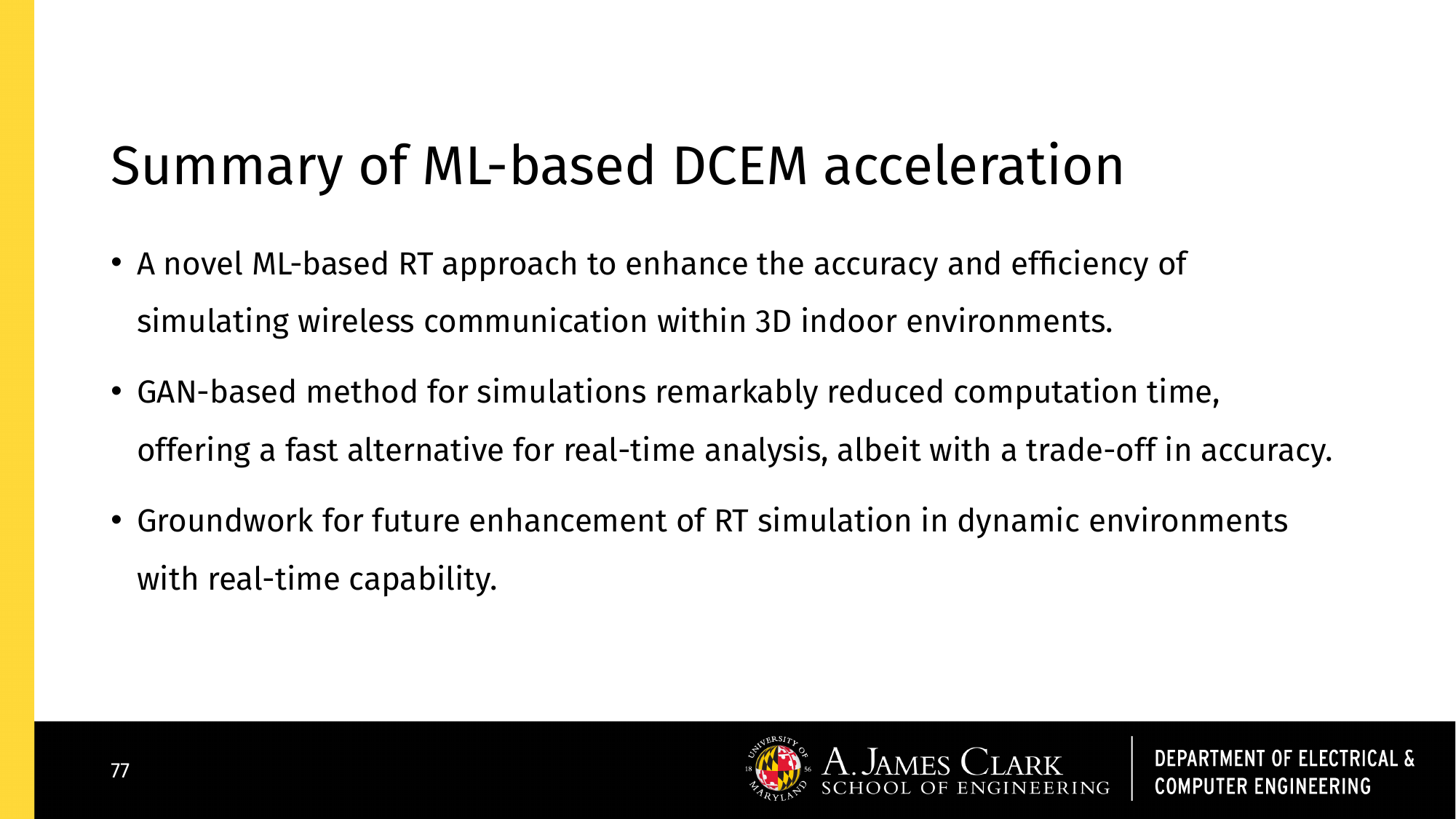

# Summary of ML-based DCEM acceleration
A novel ML-based RT approach to enhance the accuracy and efficiency of simulating wireless communication within 3D indoor environments.
GAN-based method for simulations remarkably reduced computation time, offering a fast alternative for real-time analysis, albeit with a trade-off in accuracy.
Groundwork for future enhancement of RT simulation in dynamic environments with real-time capability.
77